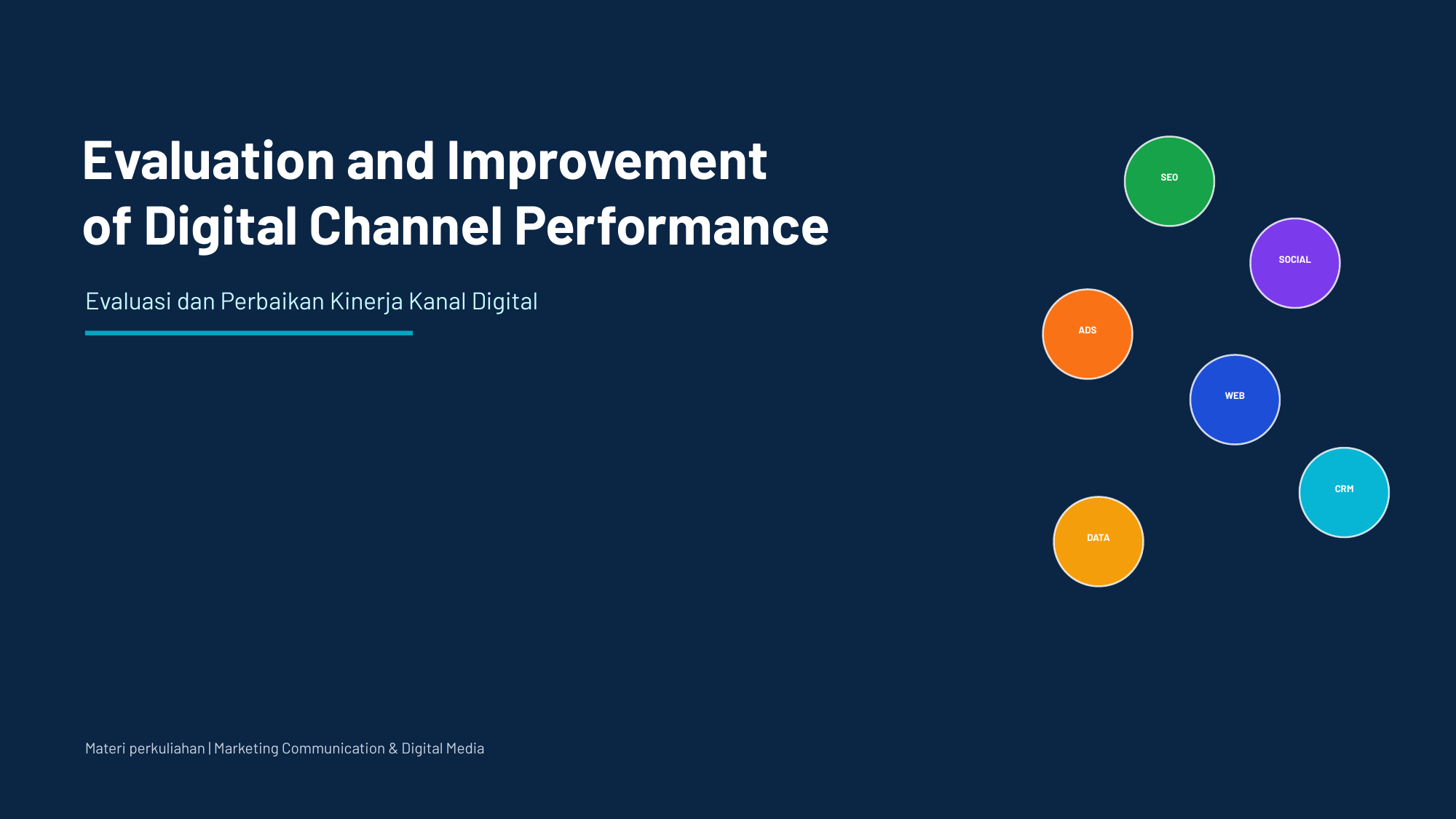

Evaluation and Improvement
of Digital Channel Performance

SEO

SOCIAL
Evaluasi dan Perbaikan Kinerja Kanal Digital

ADS

WEB

CRM

DATA
Materi perkuliahan | Marketing Communication & Digital Media